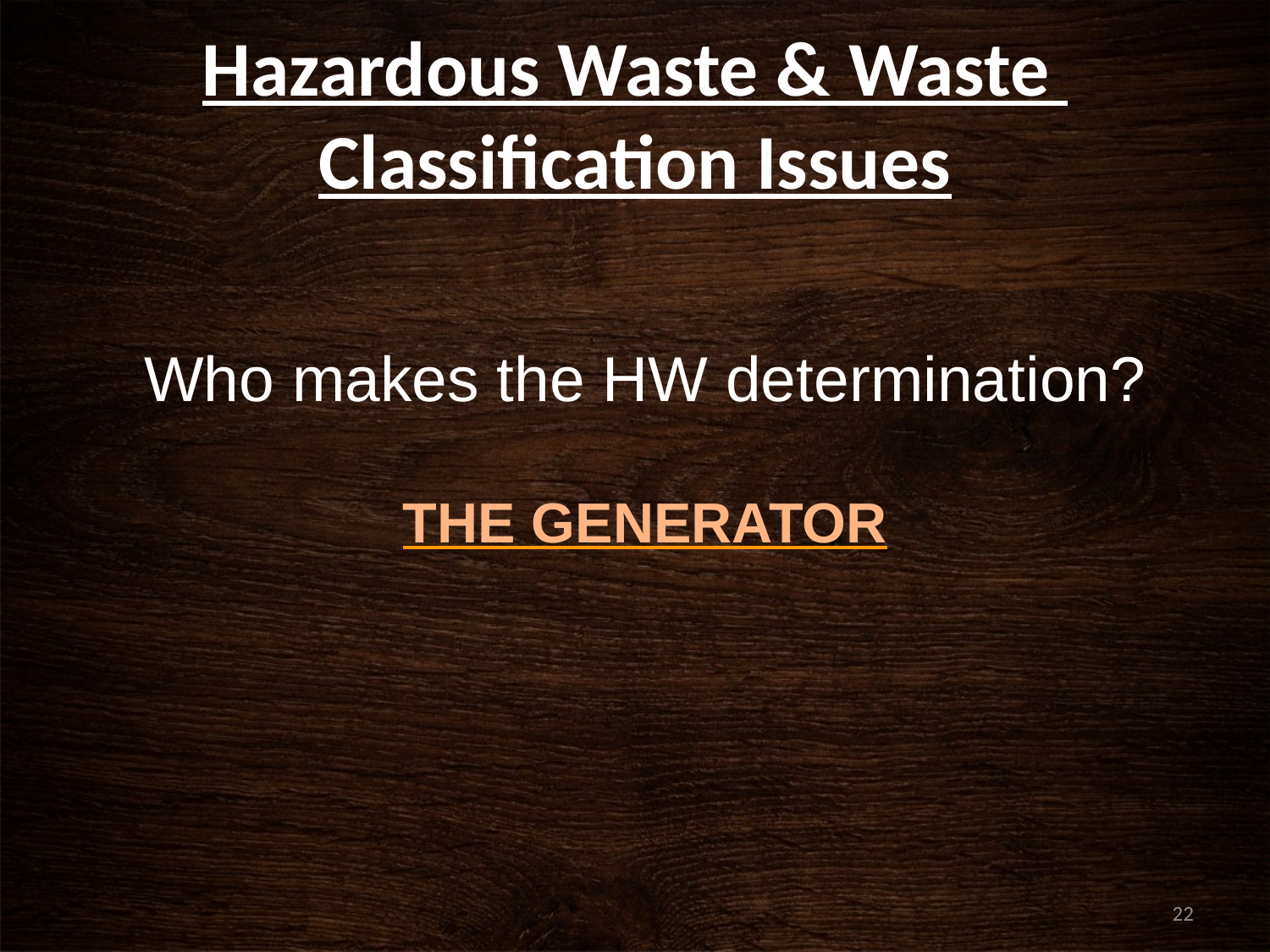

# Hazardous Waste & Waste Classification Issues
Who makes the HW determination?

THE GENERATOR
22